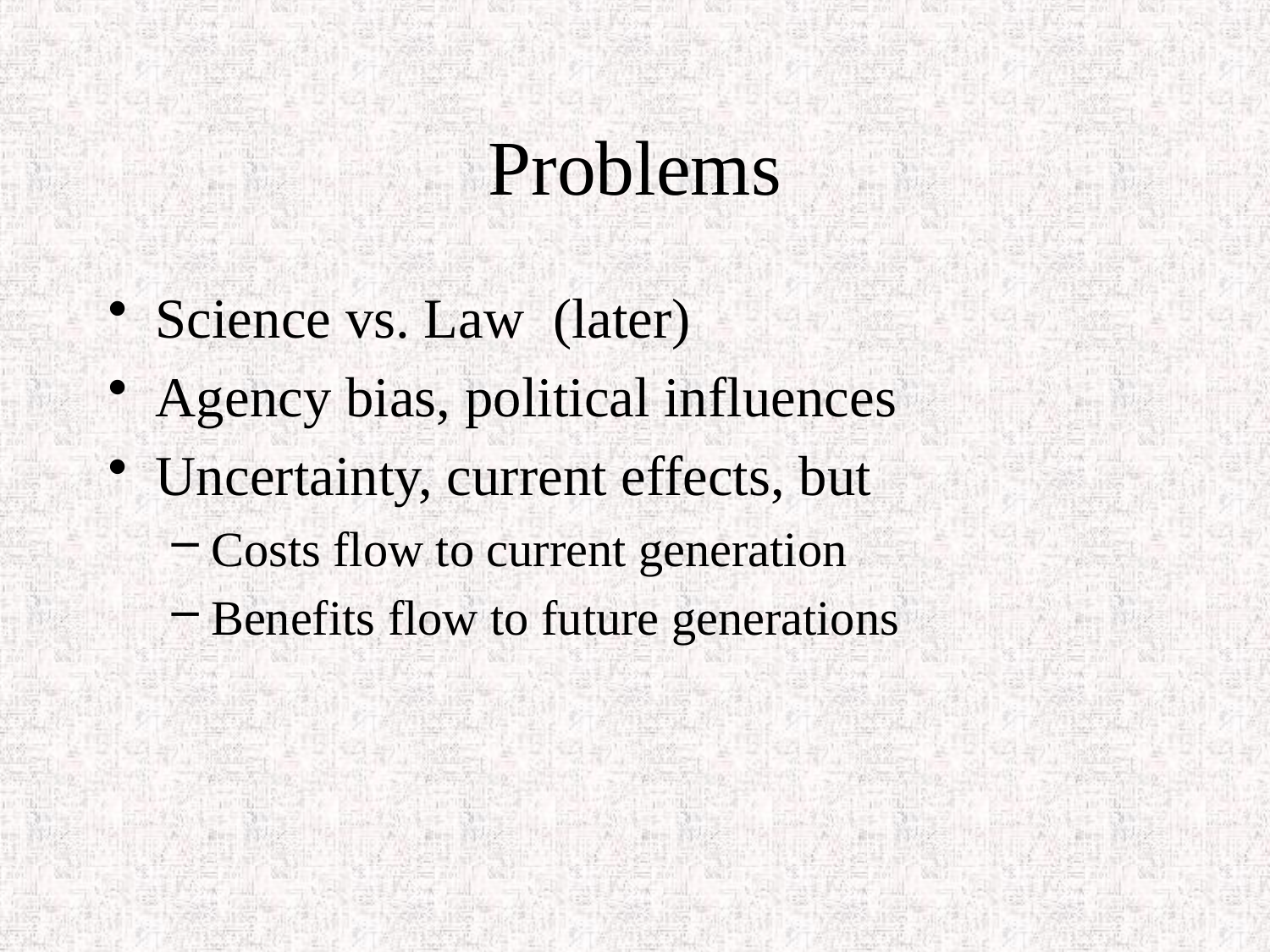

# Problems
Science vs. Law  (later)
Agency bias, political influences
Uncertainty, current effects, but
Costs flow to current generation
Benefits flow to future generations